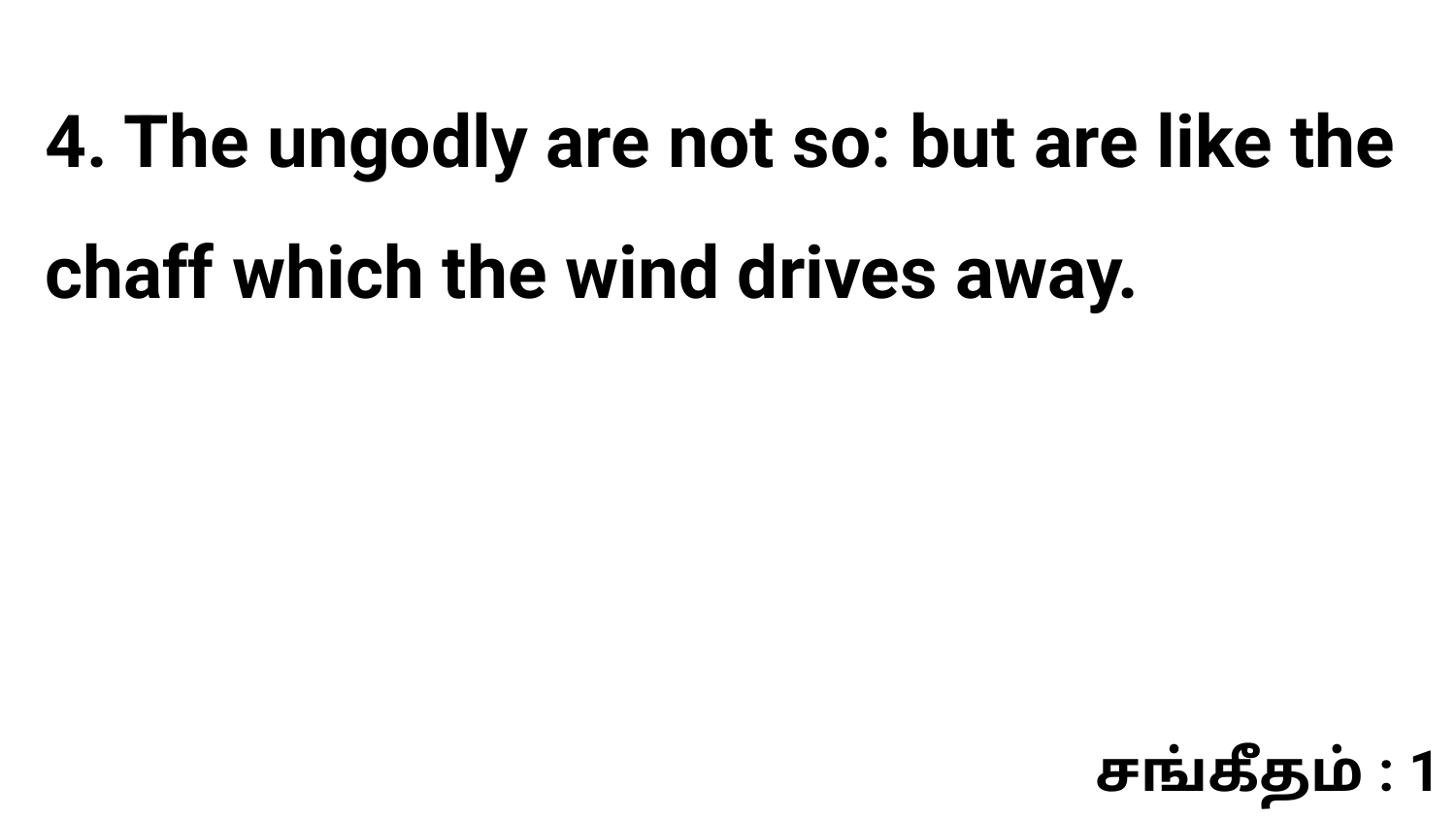

4. The ungodly are not so: but are like the chaff which the wind drives away.
சங்கீதம் : 1